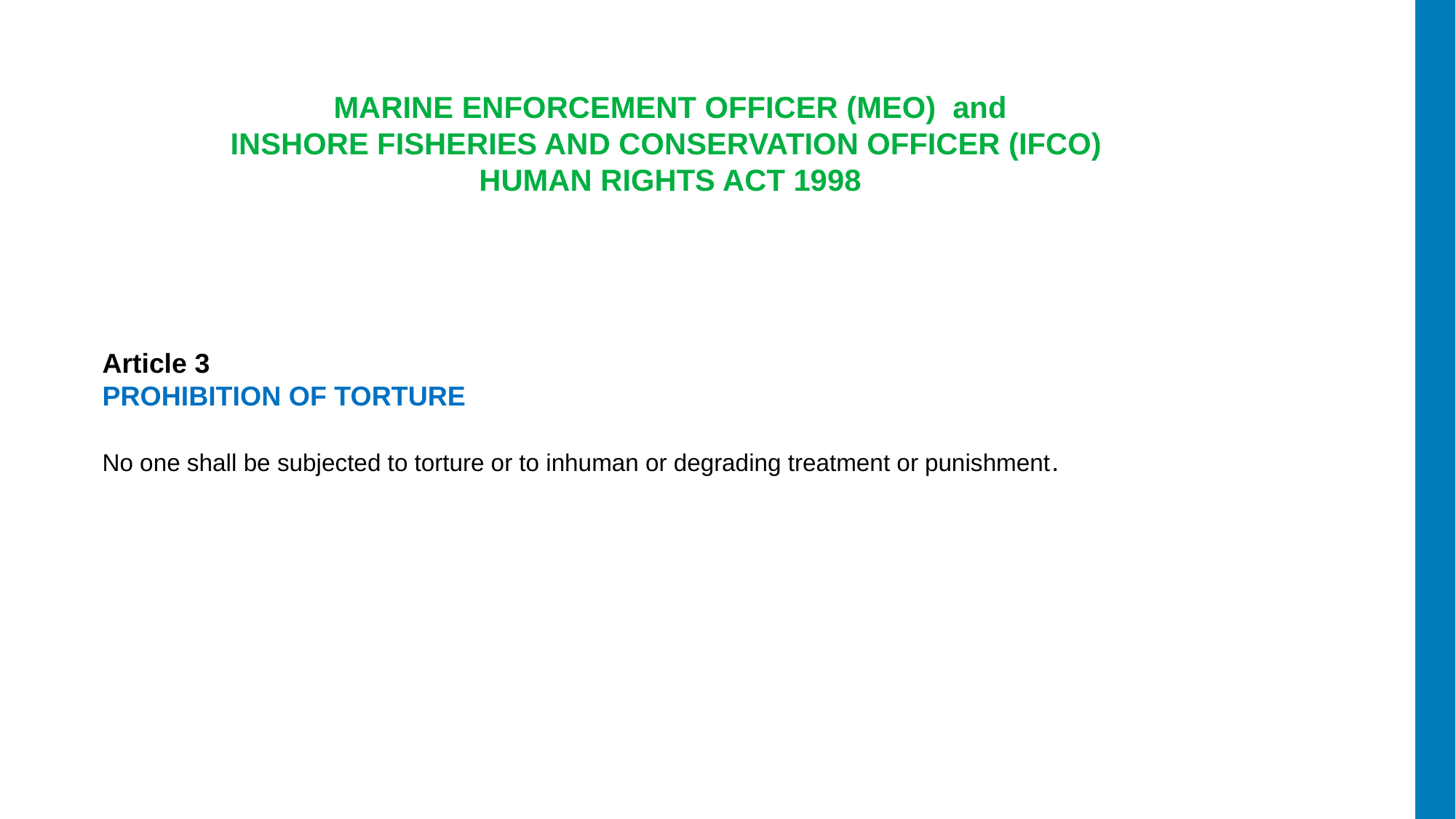

MARINE ENFORCEMENT OFFICER (MEO)  and
INSHORE FISHERIES AND CONSERVATION OFFICER (IFCO)
HUMAN RIGHTS ACT 1998
Article 3
PROHIBITION OF TORTURE

No one shall be subjected to torture or to inhuman or degrading treatment or punishment.